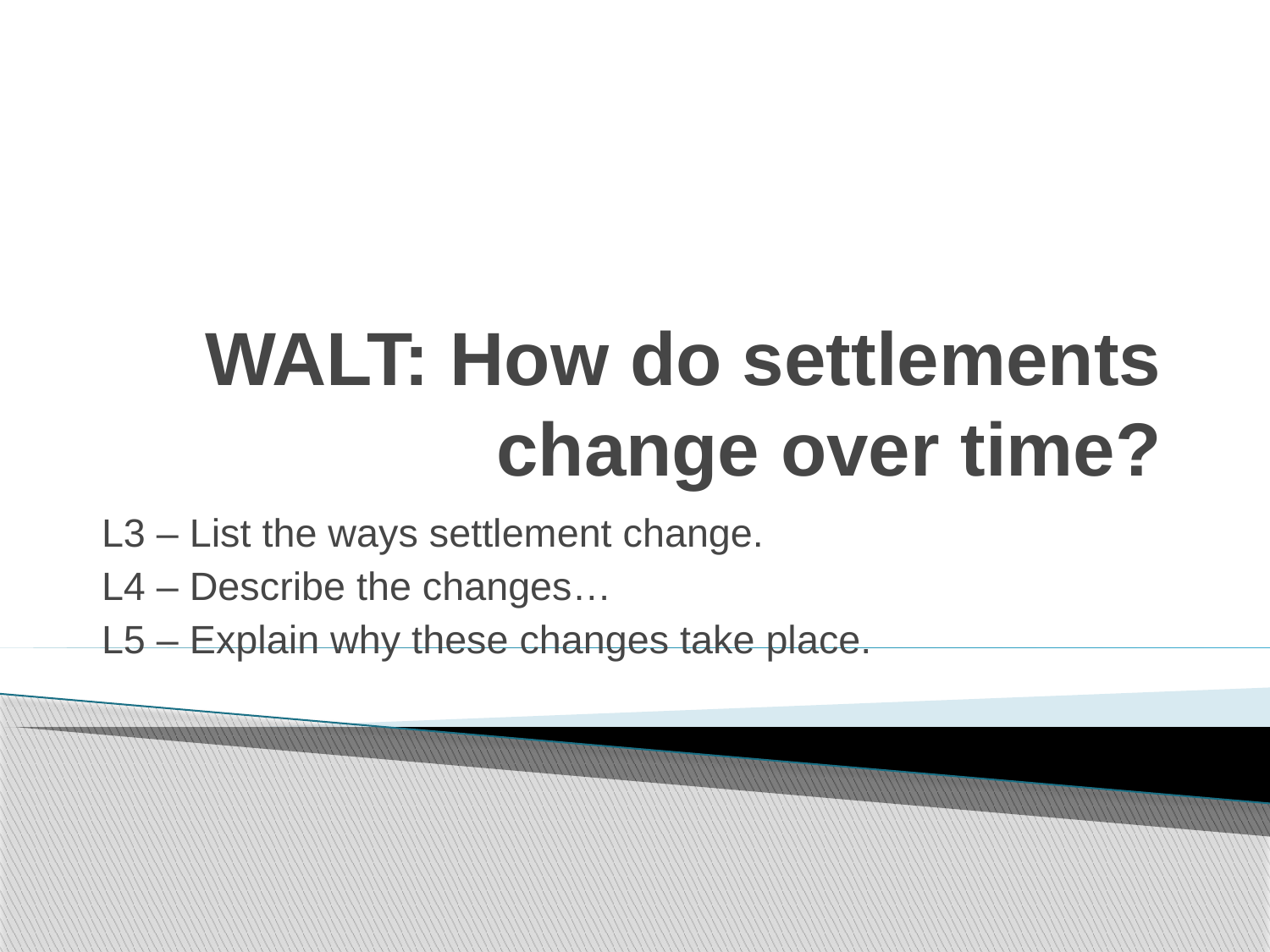

# WALT: How do settlements change over time?
L3 – List the ways settlement change.
L4 – Describe the changes…
L5 – Explain why these changes take place.